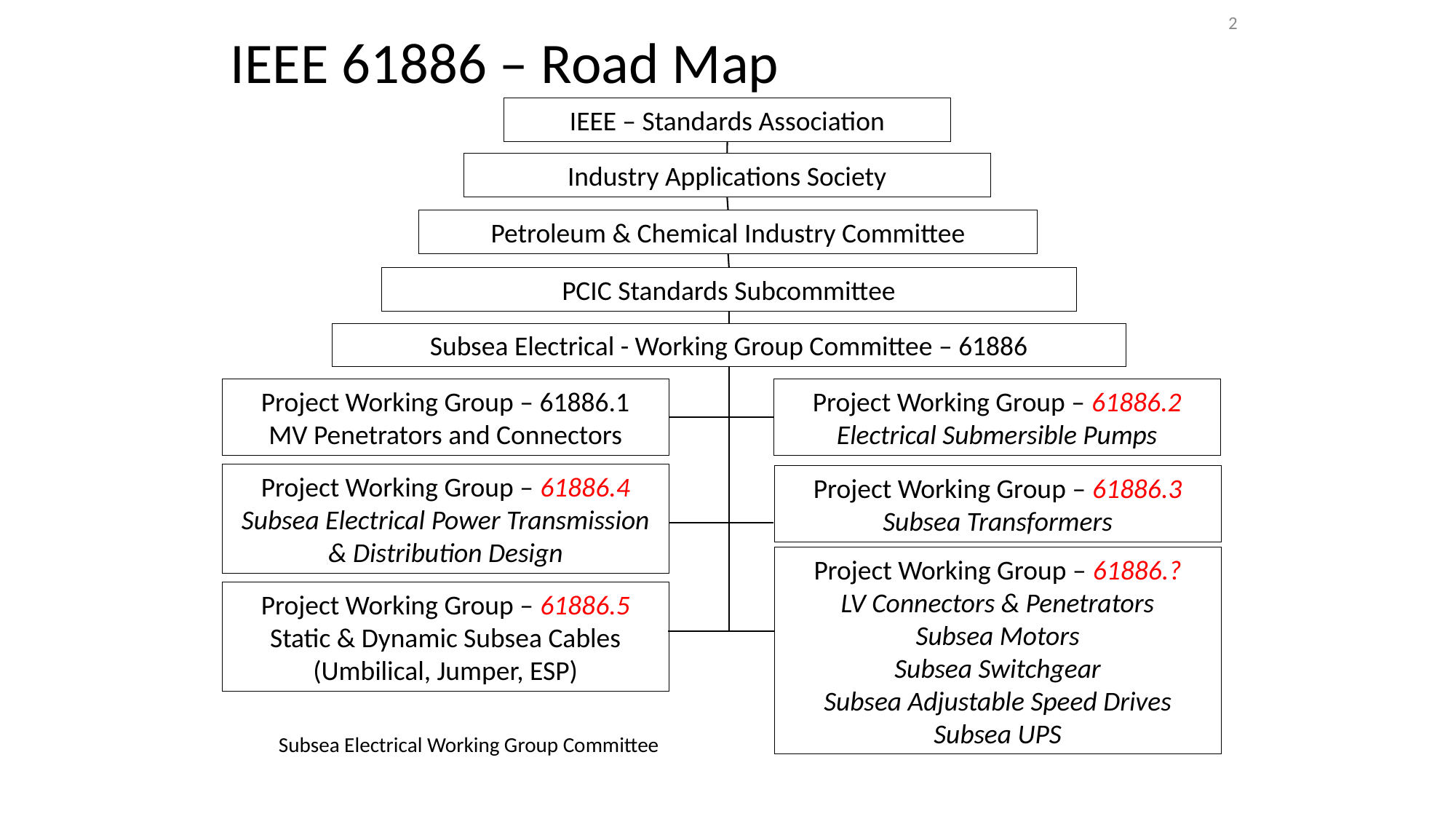

2
# IEEE 61886 – Road Map
IEEE – Standards Association
Industry Applications Society
Petroleum & Chemical Industry Committee
PCIC Standards Subcommittee
Subsea Electrical - Working Group Committee – 61886
Project Working Group – 61886.2
Electrical Submersible Pumps
Project Working Group – 61886.1
MV Penetrators and Connectors
Project Working Group – 61886.4
Subsea Electrical Power Transmission & Distribution Design
Project Working Group – 61886.3
Subsea Transformers
Project Working Group – 61886.?
LV Connectors & Penetrators
Subsea Motors
Subsea Switchgear
Subsea Adjustable Speed Drives
Subsea UPS
Project Working Group – 61886.5
Static & Dynamic Subsea Cables
(Umbilical, Jumper, ESP)
Subsea Electrical Working Group Committee